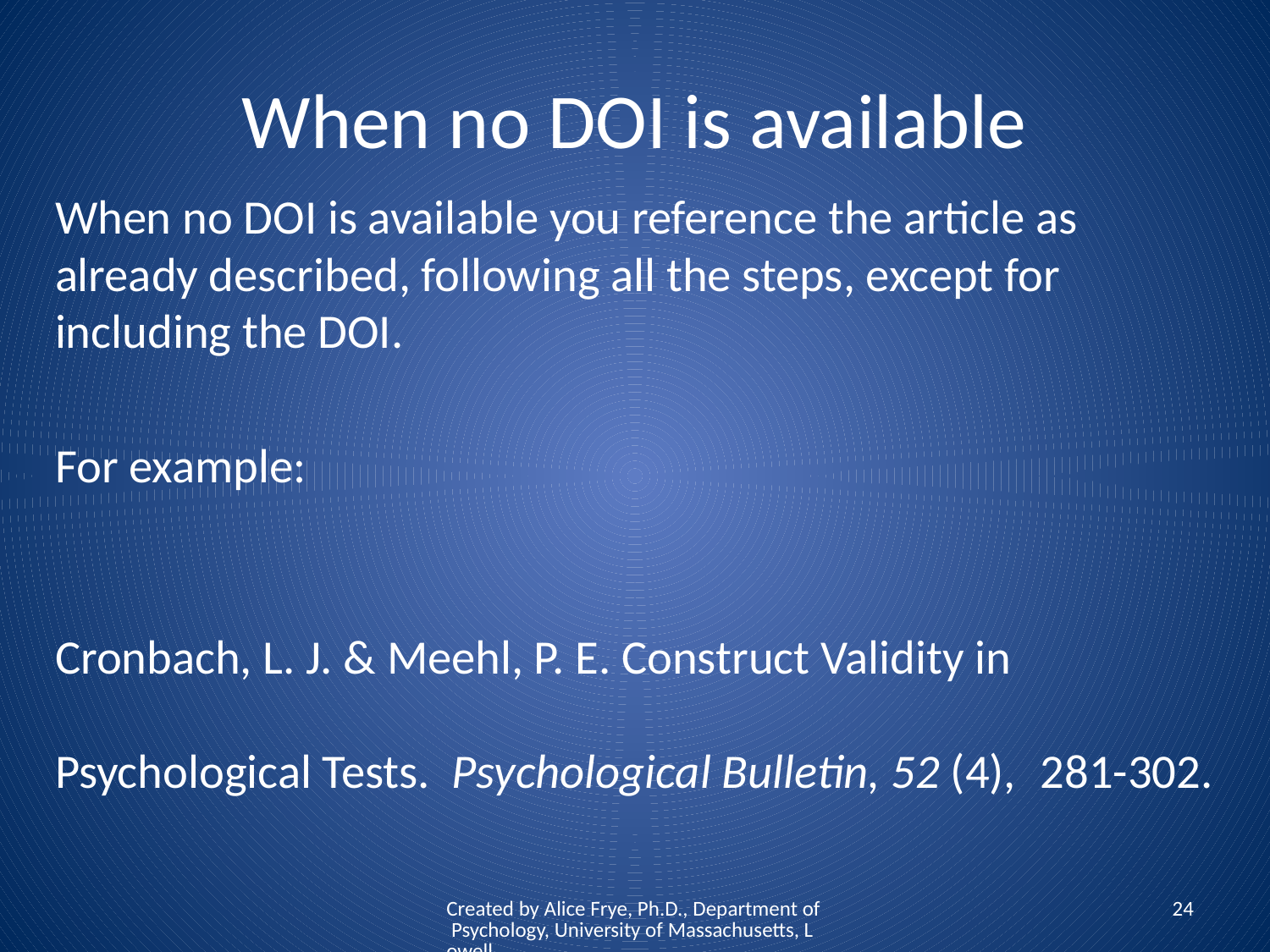

# When no DOI is available
When no DOI is available you reference the article as already described, following all the steps, except for including the DOI.

For example:

Cronbach, L. J. & Meehl, P. E. Construct Validity in 	Psychological Tests.  Psychological Bulletin, 52 (4), 	281-302.
Created by Alice Frye, Ph.D., Department of Psychology, University of Massachusetts, Lowell
24